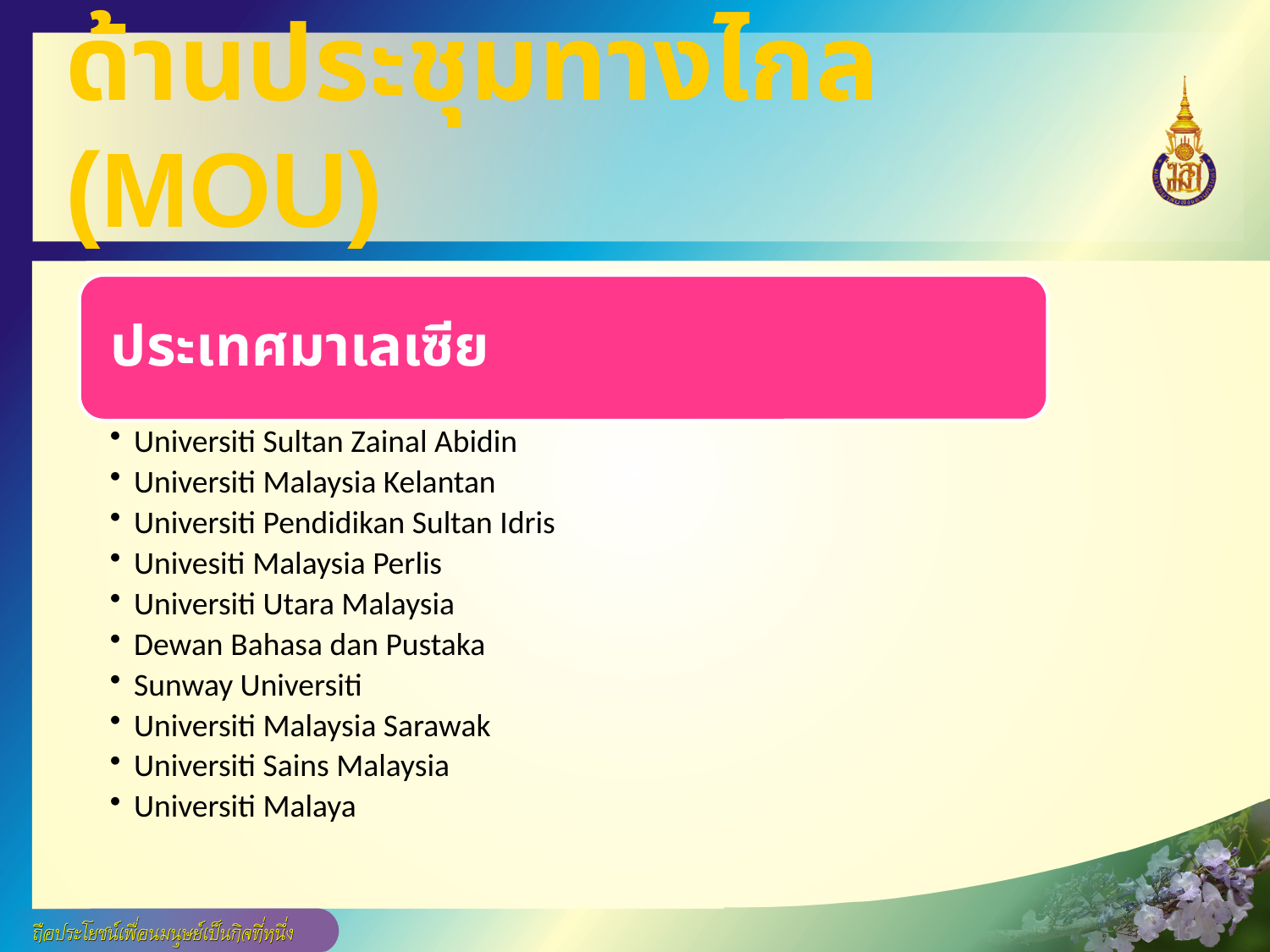

# ด้านประชุมทางไกล (MOU)
ประเทศมาเลเซีย
Universiti Sultan Zainal Abidin
Universiti Malaysia Kelantan
Universiti Pendidikan Sultan Idris
Univesiti Malaysia Perlis
Universiti Utara Malaysia
Dewan Bahasa dan Pustaka
Sunway Universiti
Universiti Malaysia Sarawak
Universiti Sains Malaysia
Universiti Malaya
15